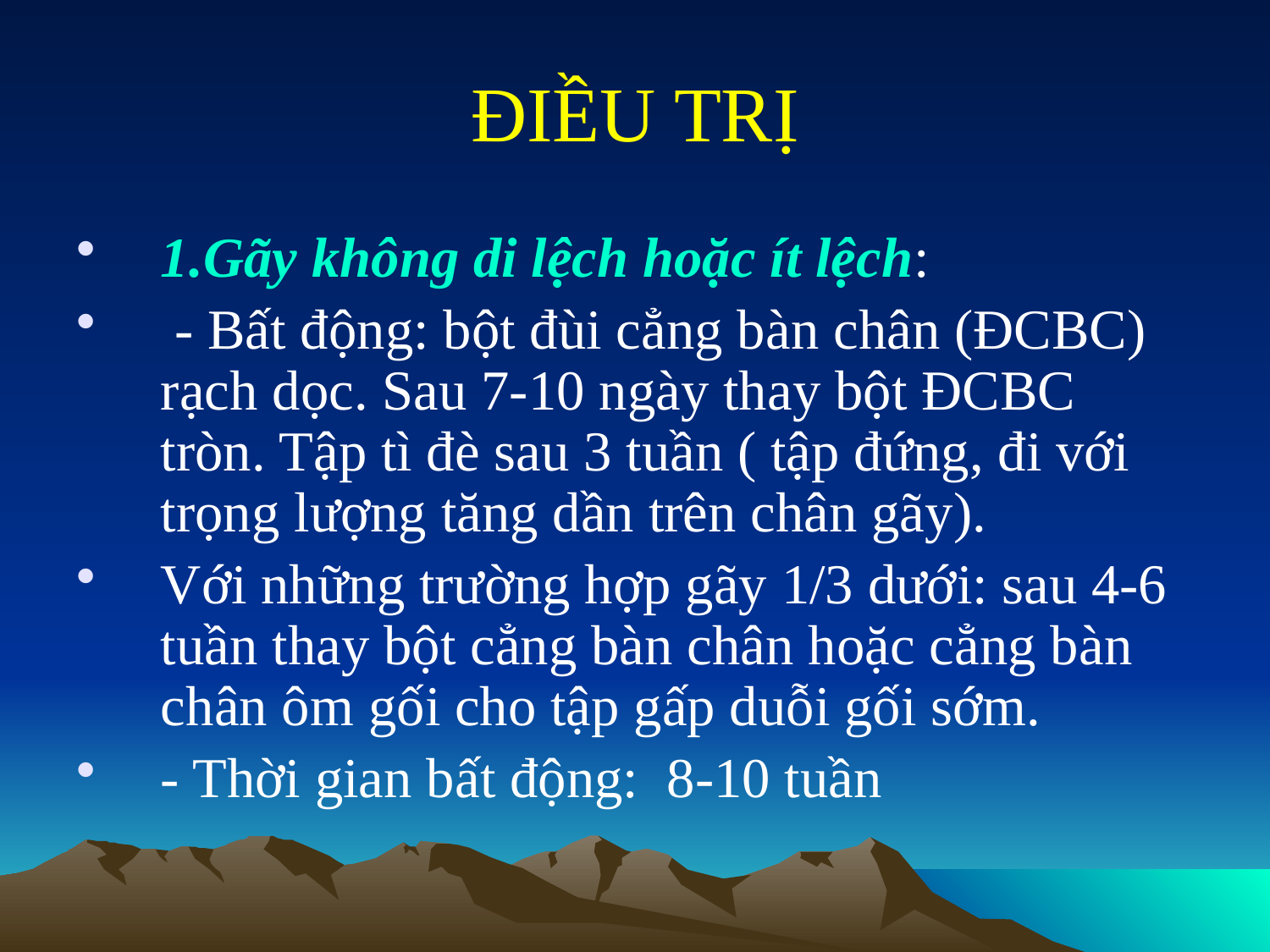

# ĐIỀU TRỊ
1.Gãy không di lệch hoặc ít lệch:
 - Bất động: bột đùi cẳng bàn chân (ĐCBC) rạch dọc. Sau 7-10 ngày thay bột ĐCBC tròn. Tập tì đè sau 3 tuần ( tập đứng, đi với trọng lượng tăng dần trên chân gãy).
Với những trường hợp gãy 1/3 dưới: sau 4-6 tuần thay bột cẳng bàn chân hoặc cẳng bàn chân ôm gối cho tập gấp duỗi gối sớm.
- Thời gian bất động:  8-10 tuần